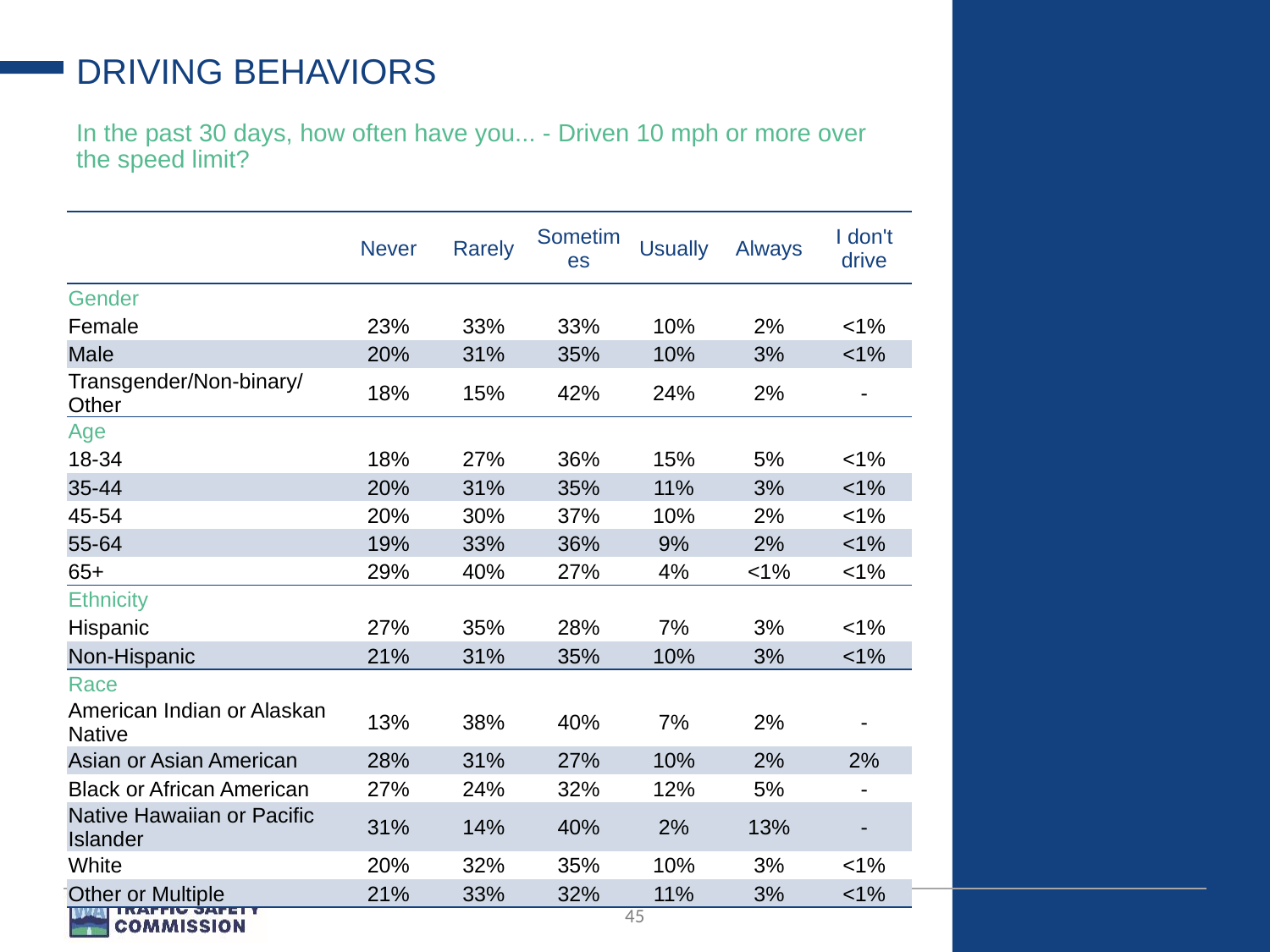

# DRIVING BEHAVIORS
In the past 30 days, how often have you... - Driven 10 mph or more over the speed limit?
|  | Never | Rarely | Sometimes | Usually | Always | I don't drive |
| --- | --- | --- | --- | --- | --- | --- |
| Gender |  |  |  |  |  |  |
| Female | 23% | 33% | 33% | 10% | 2% | <1% |
| Male | 20% | 31% | 35% | 10% | 3% | <1% |
| Transgender/Non-binary/Other | 18% | 15% | 42% | 24% | 2% | - |
| Age |  |  |  |  |  |  |
| 18-34 | 18% | 27% | 36% | 15% | 5% | <1% |
| 35-44 | 20% | 31% | 35% | 11% | 3% | <1% |
| 45-54 | 20% | 30% | 37% | 10% | 2% | <1% |
| 55-64 | 19% | 33% | 36% | 9% | 2% | <1% |
| 65+ | 29% | 40% | 27% | 4% | <1% | <1% |
| Ethnicity |  |  |  |  |  |  |
| Hispanic | 27% | 35% | 28% | 7% | 3% | <1% |
| Non-Hispanic | 21% | 31% | 35% | 10% | 3% | <1% |
| Race |  |  |  |  |  |  |
| American Indian or Alaskan Native | 13% | 38% | 40% | 7% | 2% | - |
| Asian or Asian American | 28% | 31% | 27% | 10% | 2% | 2% |
| Black or African American | 27% | 24% | 32% | 12% | 5% | - |
| Native Hawaiian or Pacific Islander | 31% | 14% | 40% | 2% | 13% | - |
| White | 20% | 32% | 35% | 10% | 3% | <1% |
| Other or Multiple | 21% | 33% | 32% | 11% | 3% | <1% |